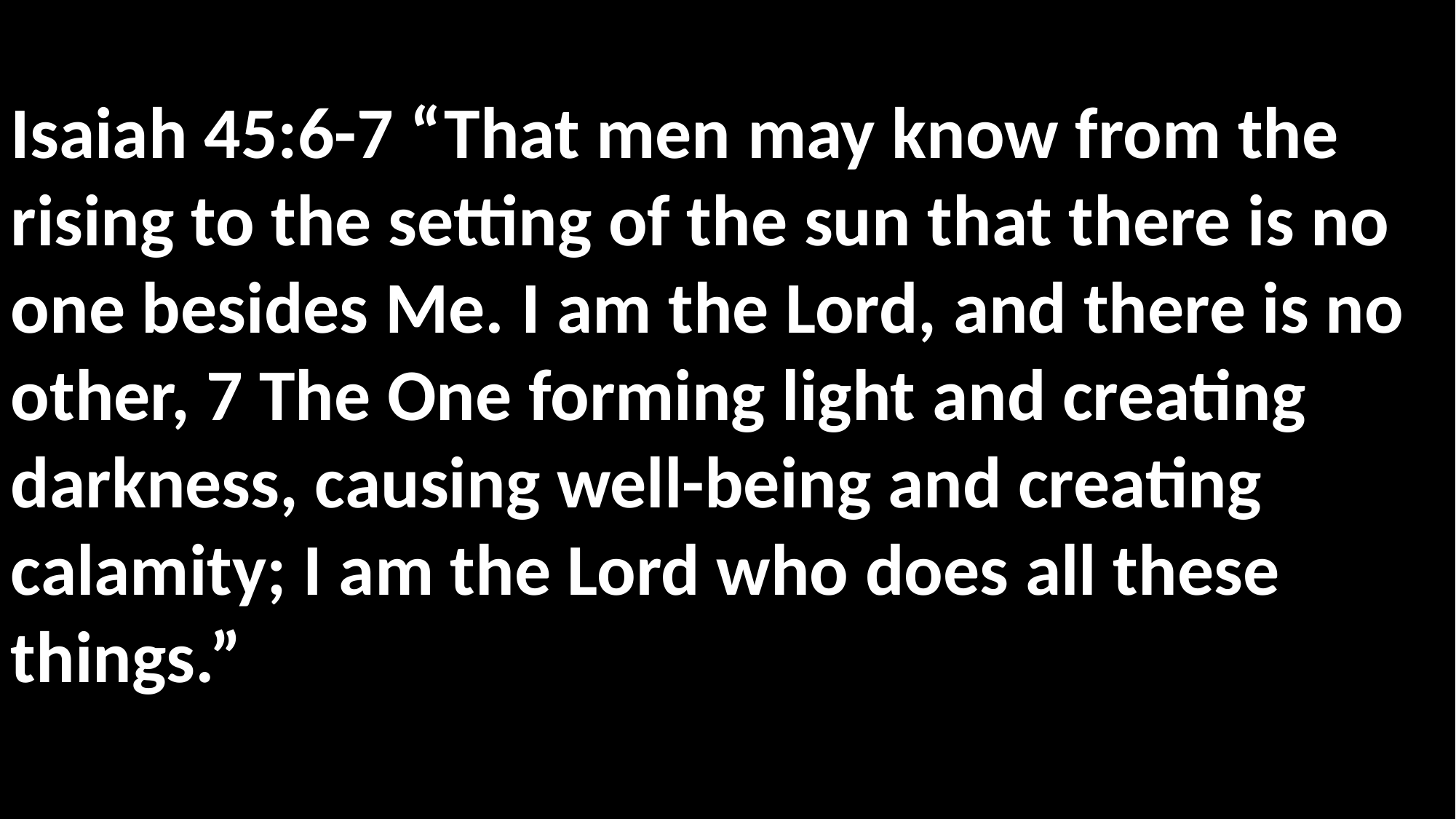

Isaiah 45:6-7 “That men may know from the rising to the setting of the sun that there is no one besides Me. I am the Lord, and there is no other, 7 The One forming light and creating darkness, causing well-being and creating calamity; I am the Lord who does all these things.”